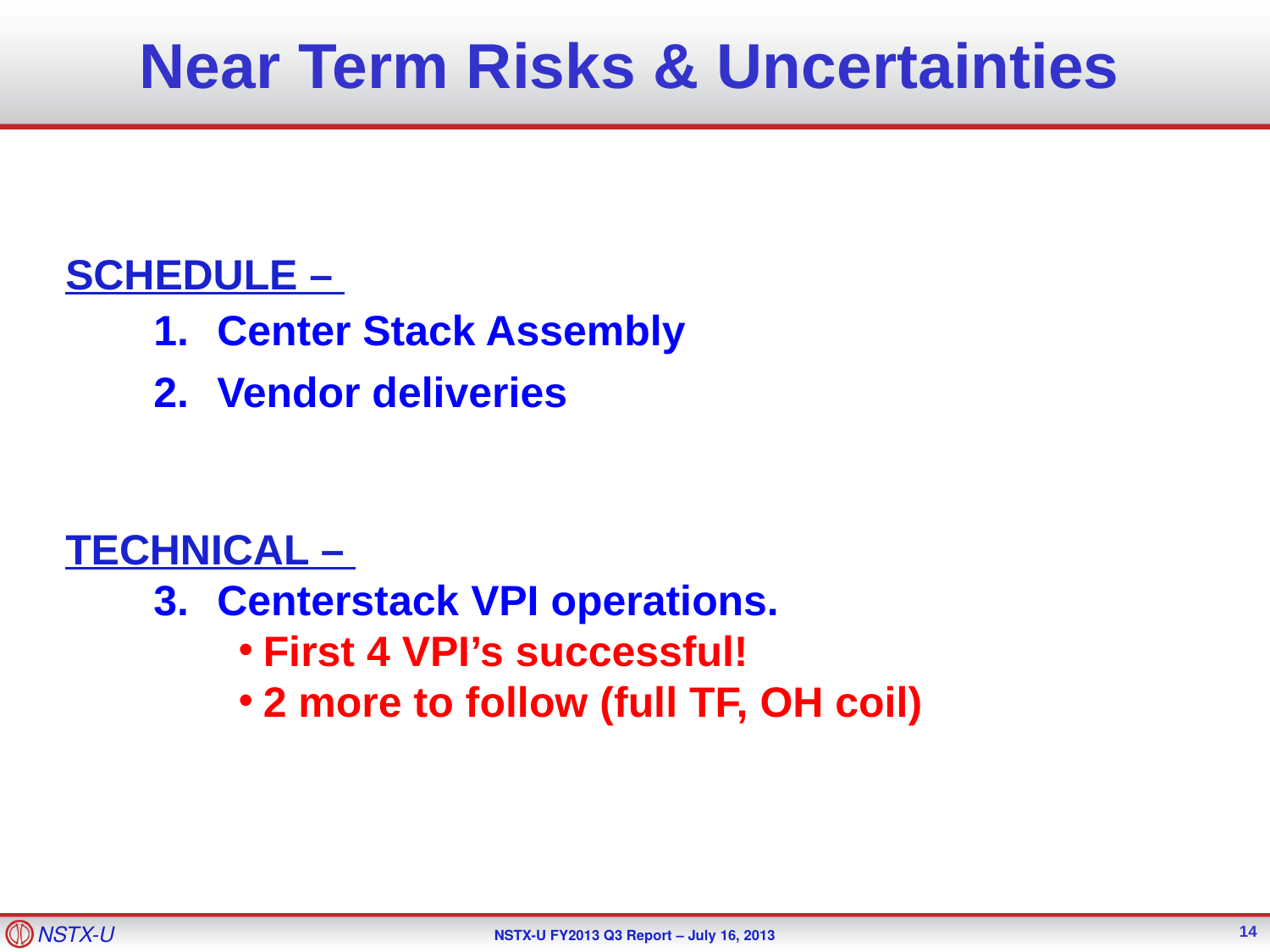

# Near Term Risks & Uncertainties
SCHEDULE –
Center Stack Assembly
Vendor deliveries

TECHNICAL –
Centerstack VPI operations.
First 4 VPI’s successful!
2 more to follow (full TF, OH coil)
14